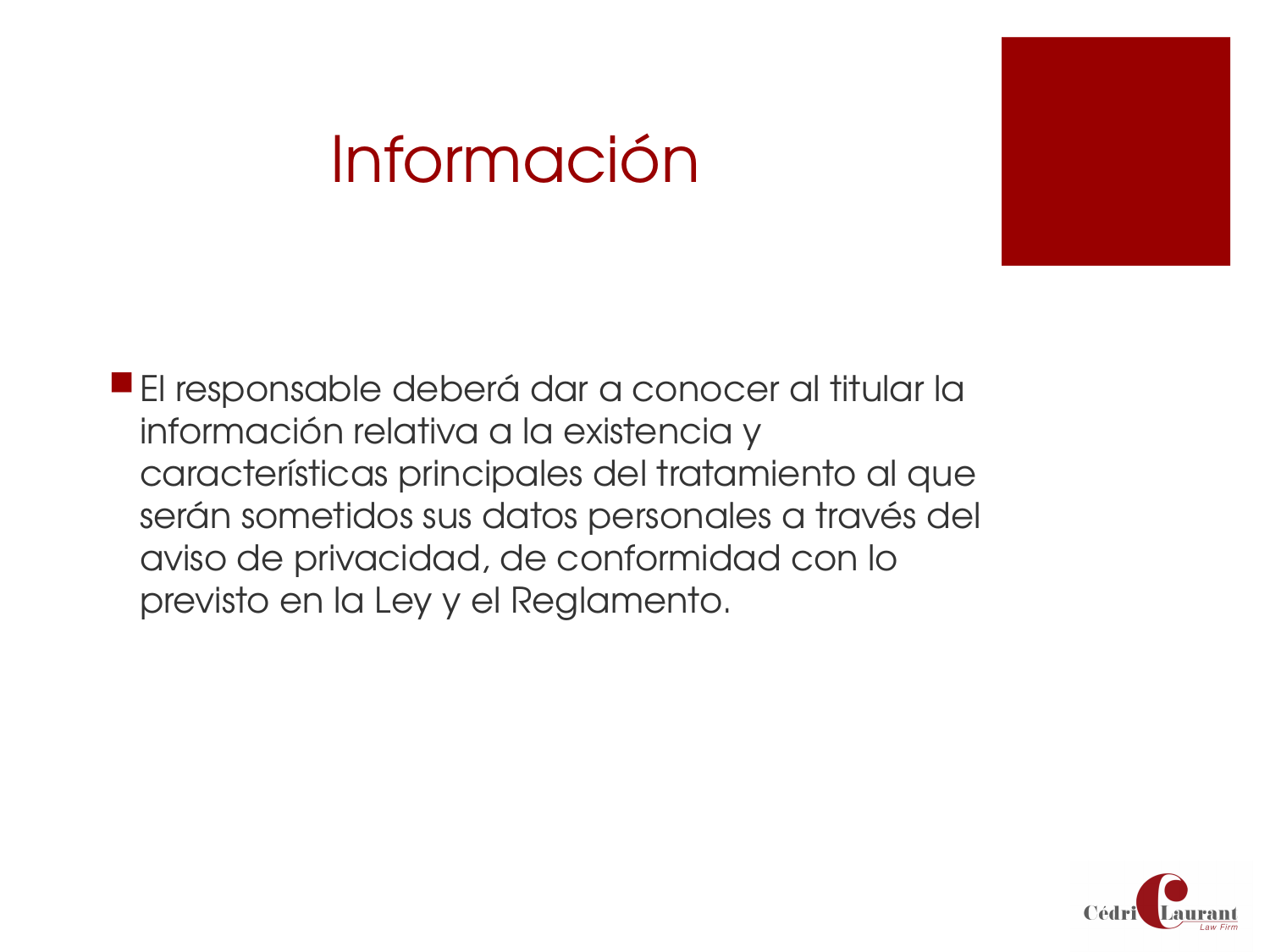

# Información

El responsable deberá dar a conocer al titular la información relativa a la existencia y características principales del tratamiento al que serán sometidos sus datos personales a través del aviso de privacidad, de conformidad con lo previsto en la Ley y el Reglamento.